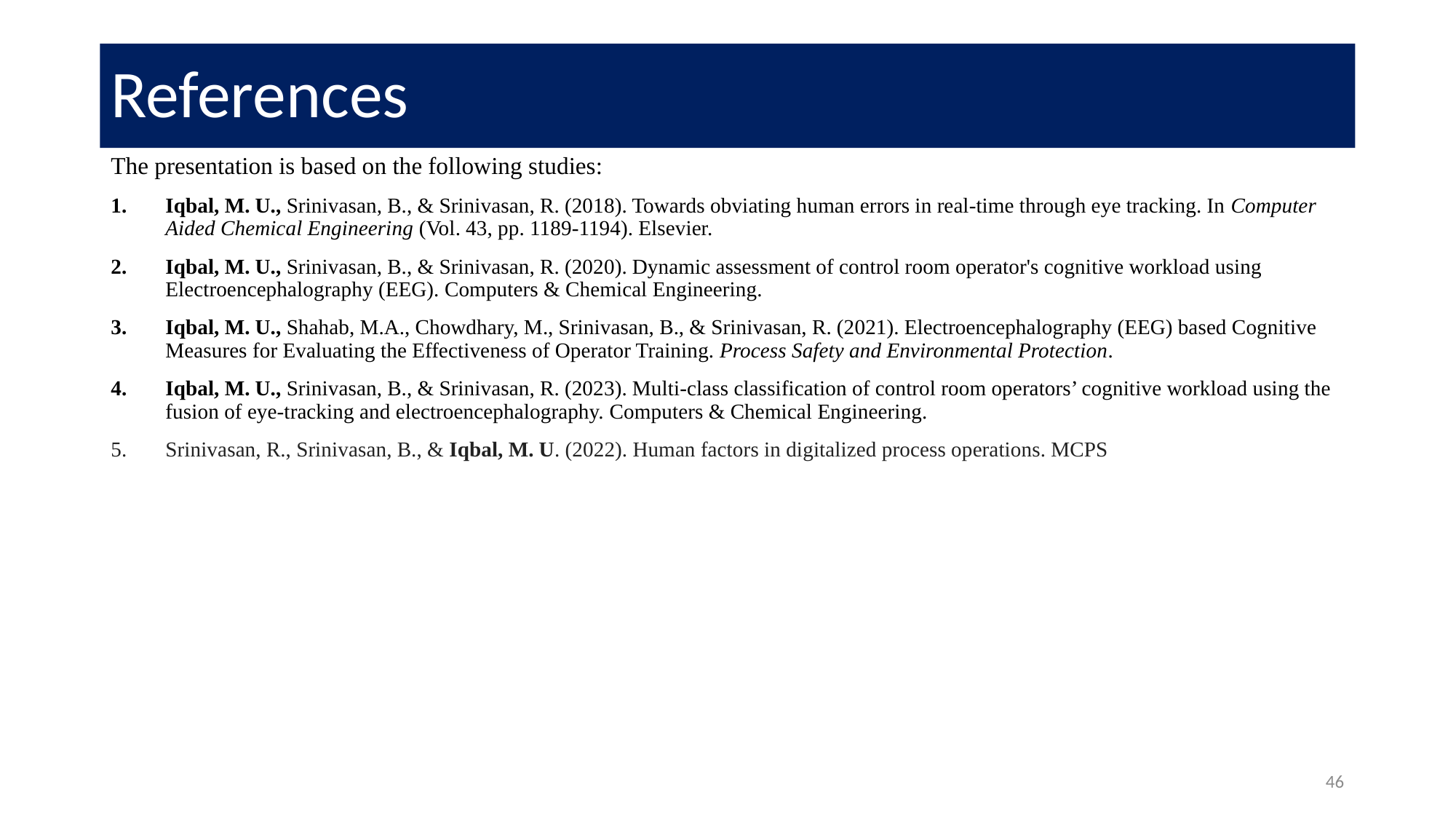

# References
The presentation is based on the following studies:
Iqbal, M. U., Srinivasan, B., & Srinivasan, R. (2018). Towards obviating human errors in real-time through eye tracking. In Computer Aided Chemical Engineering (Vol. 43, pp. 1189-1194). Elsevier.
Iqbal, M. U., Srinivasan, B., & Srinivasan, R. (2020). Dynamic assessment of control room operator's cognitive workload using Electroencephalography (EEG). Computers & Chemical Engineering.
Iqbal, M. U., Shahab, M.A., Chowdhary, M., Srinivasan, B., & Srinivasan, R. (2021). Electroencephalography (EEG) based Cognitive Measures for Evaluating the Effectiveness of Operator Training. Process Safety and Environmental Protection.
Iqbal, M. U., Srinivasan, B., & Srinivasan, R. (2023). Multi-class classification of control room operators’ cognitive workload using the fusion of eye-tracking and electroencephalography. Computers & Chemical Engineering.
Srinivasan, R., Srinivasan, B., & Iqbal, M. U. (2022). Human factors in digitalized process operations. MCPS

46